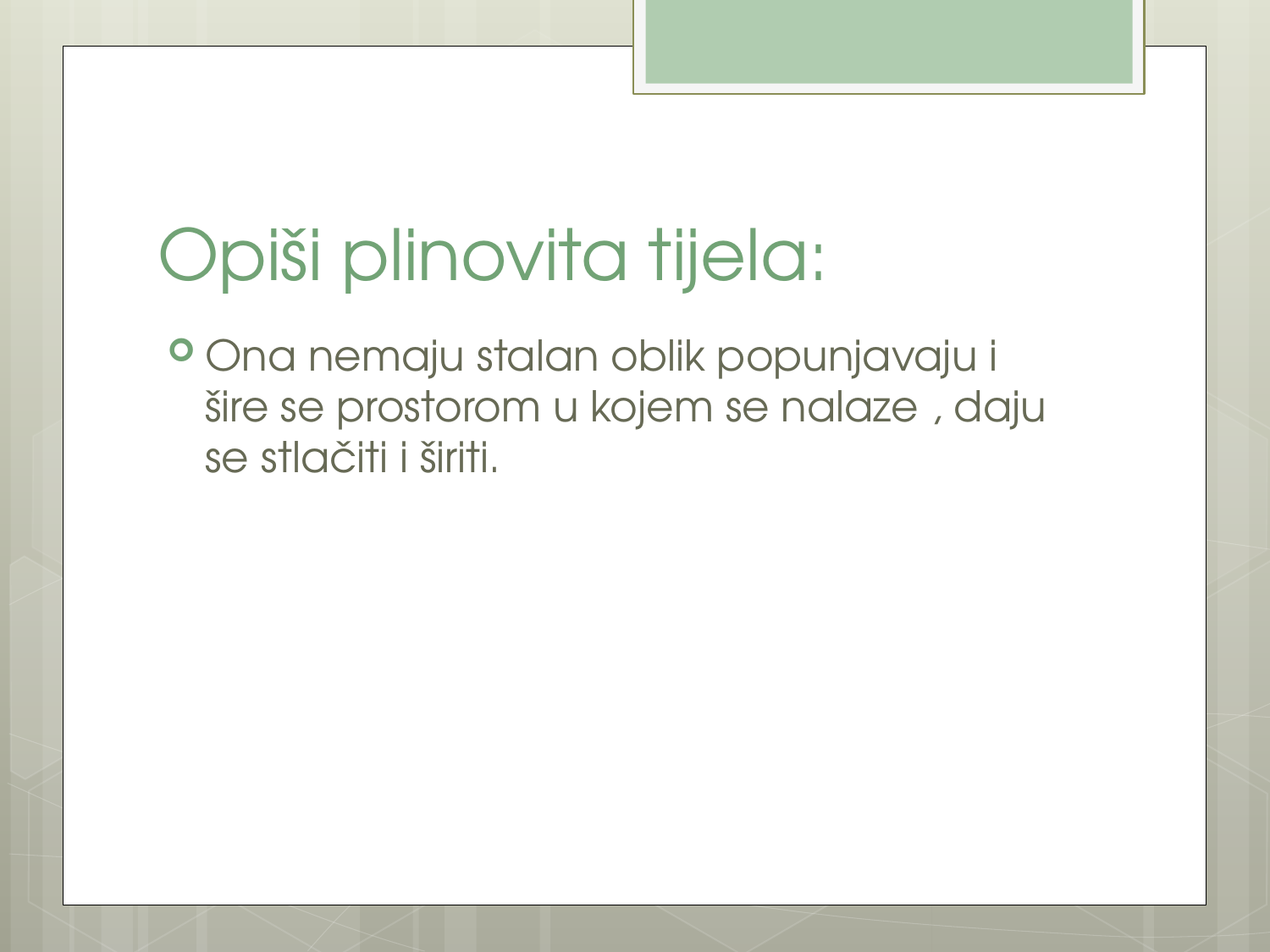

# Opiši plinovita tijela:
Ona nemaju stalan oblik popunjavaju i šire se prostorom u kojem se nalaze , daju se stlačiti i širiti.